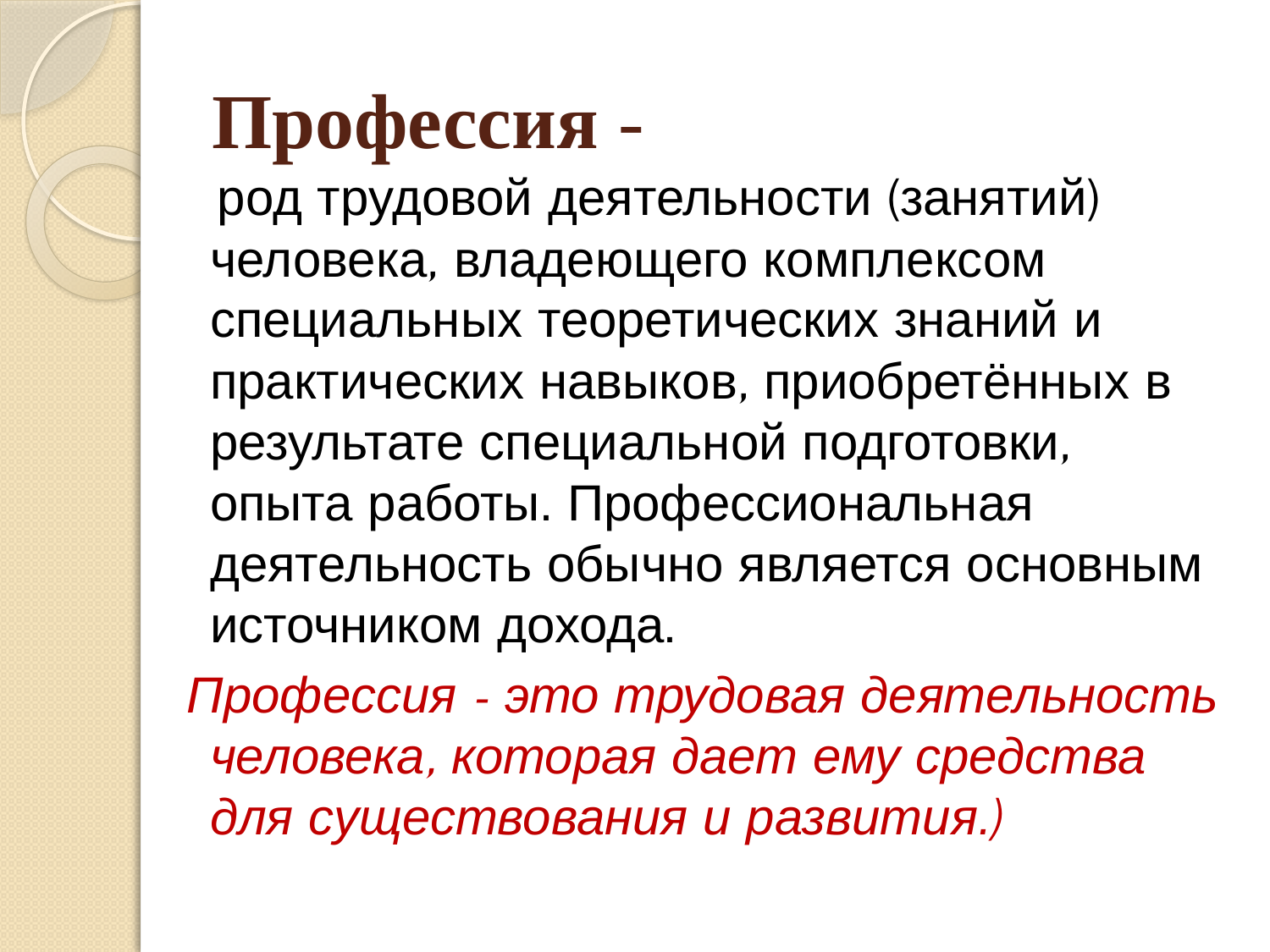

# Профессия -
   род трудовой деятельности (занятий) человека, владеющего комплексом специальных теоретических знаний и практических навыков, приобретённых в результате специальной подготовки, опыта работы. Профессиональная деятельность обычно является основным источником дохода.
 Профессия - это трудовая деятельность человека, которая дает ему средства для существования и развития.)